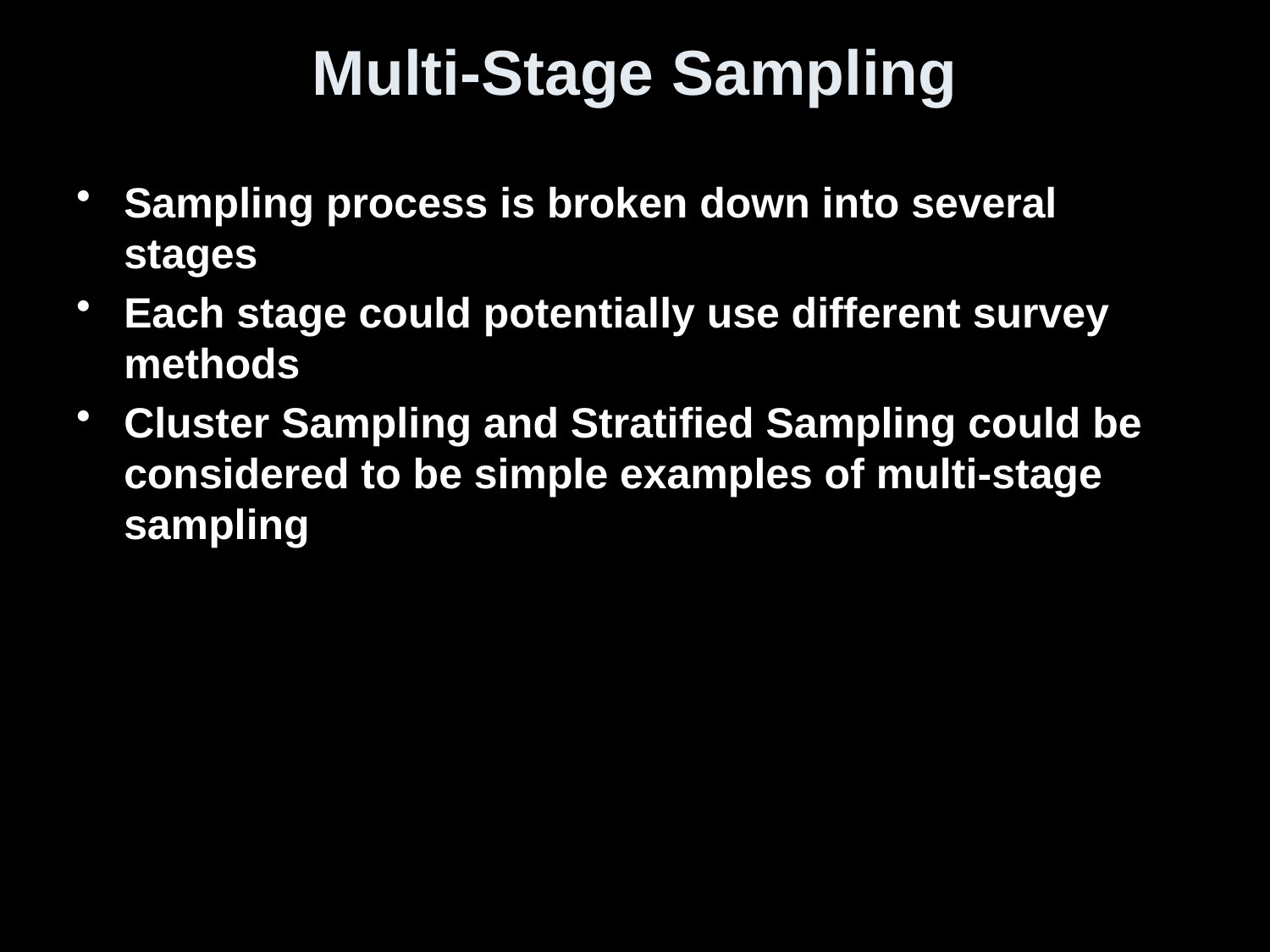

# Multi-Stage Sampling
Sampling process is broken down into several stages
Each stage could potentially use different survey methods
Cluster Sampling and Stratified Sampling could be considered to be simple examples of multi-stage sampling